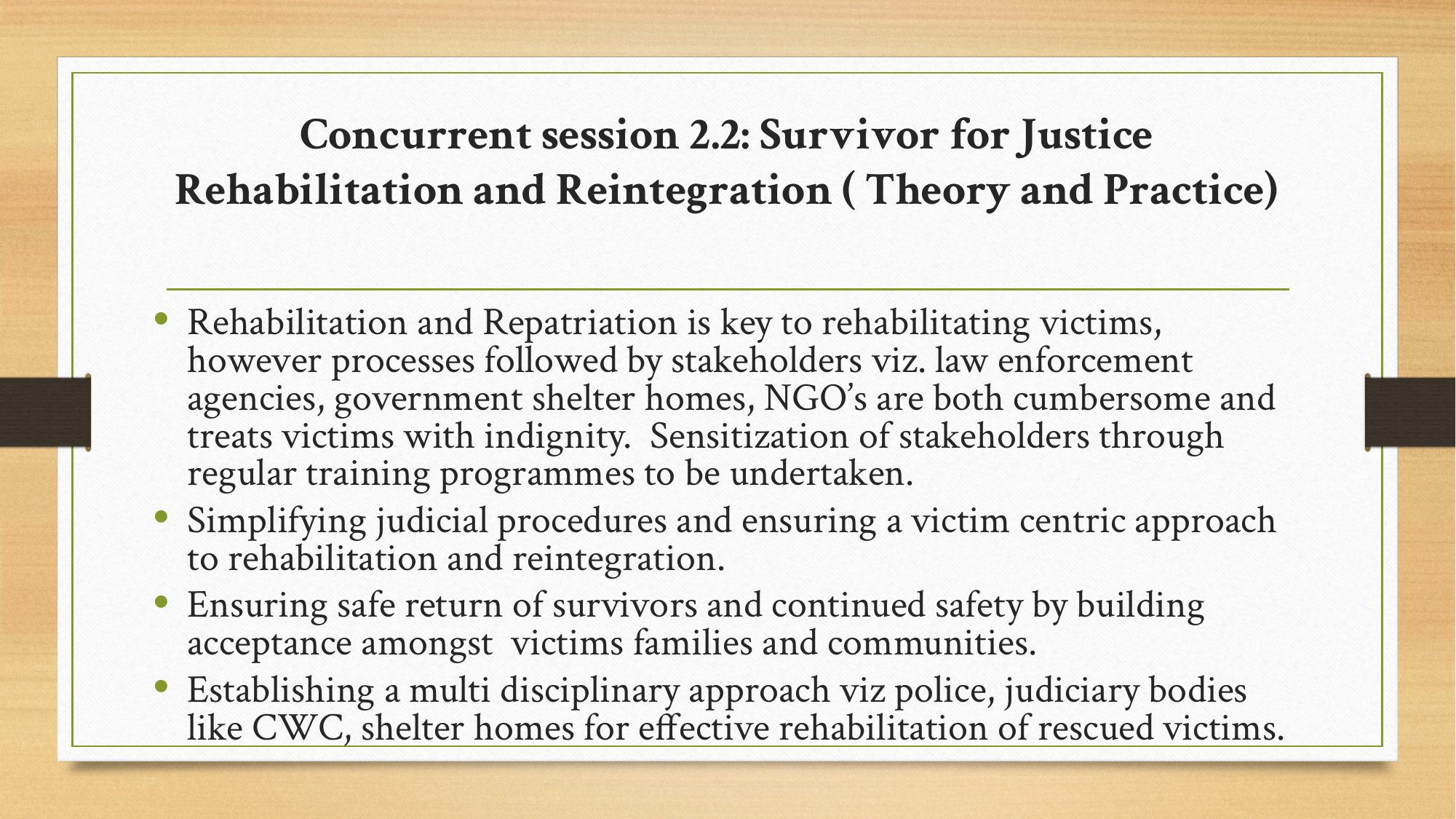

# Concurrent session 2.2: Survivor for Justice Rehabilitation and Reintegration ( Theory and Practice)
Rehabilitation and Repatriation is key to rehabilitating victims, however processes followed by stakeholders viz. law enforcement agencies, government shelter homes, NGO’s are both cumbersome and treats victims with indignity.  Sensitization of stakeholders through regular training programmes to be undertaken.
Simplifying judicial procedures and ensuring a victim centric approach to rehabilitation and reintegration.
Ensuring safe return of survivors and continued safety by building acceptance amongst  victims families and communities.
Establishing a multi disciplinary approach viz police, judiciary bodies like CWC, shelter homes for effective rehabilitation of rescued victims.